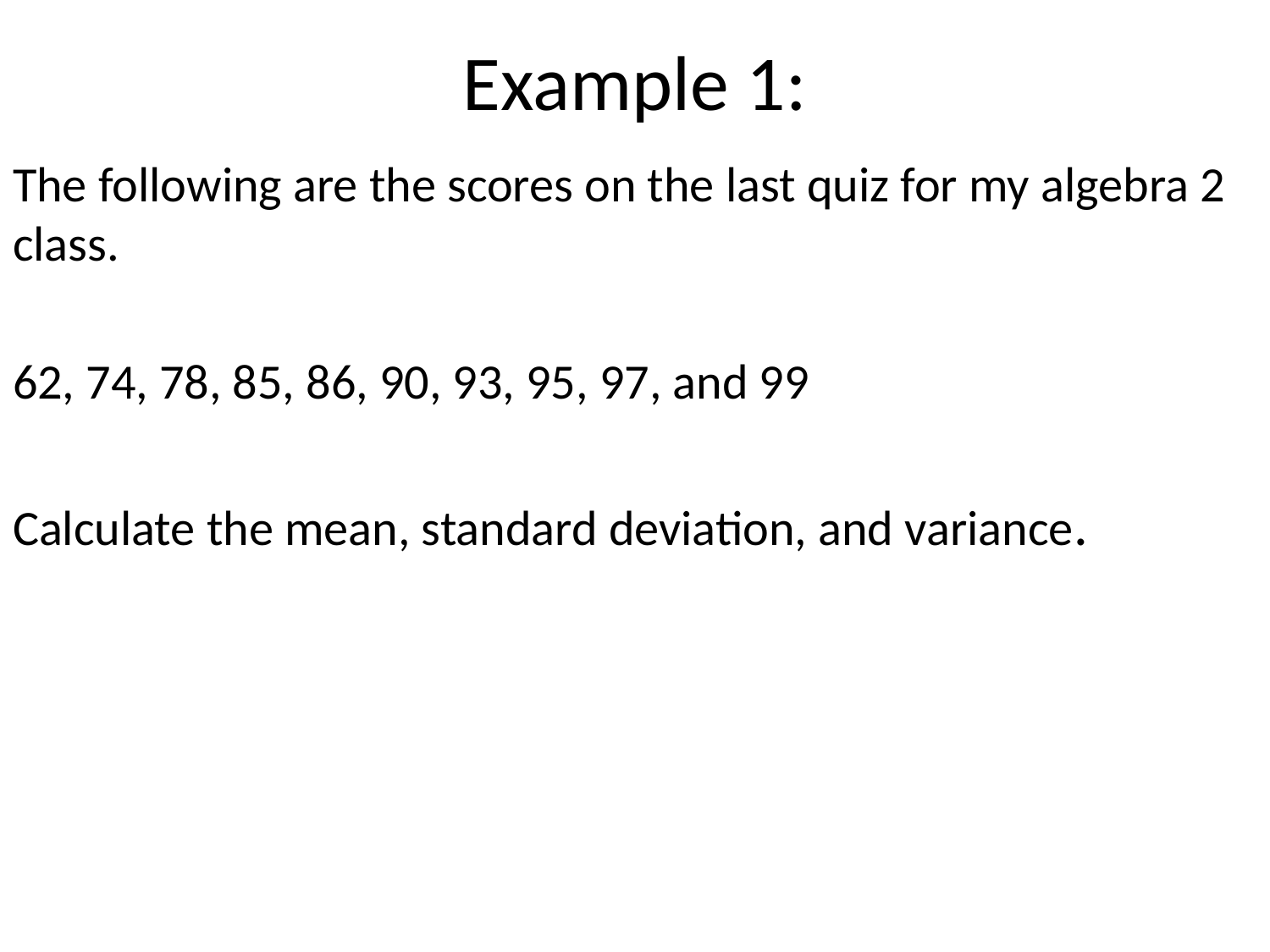

# Example 1:
The following are the scores on the last quiz for my algebra 2 class.

62, 74, 78, 85, 86, 90, 93, 95, 97, and 99

Calculate the mean, standard deviation, and variance.